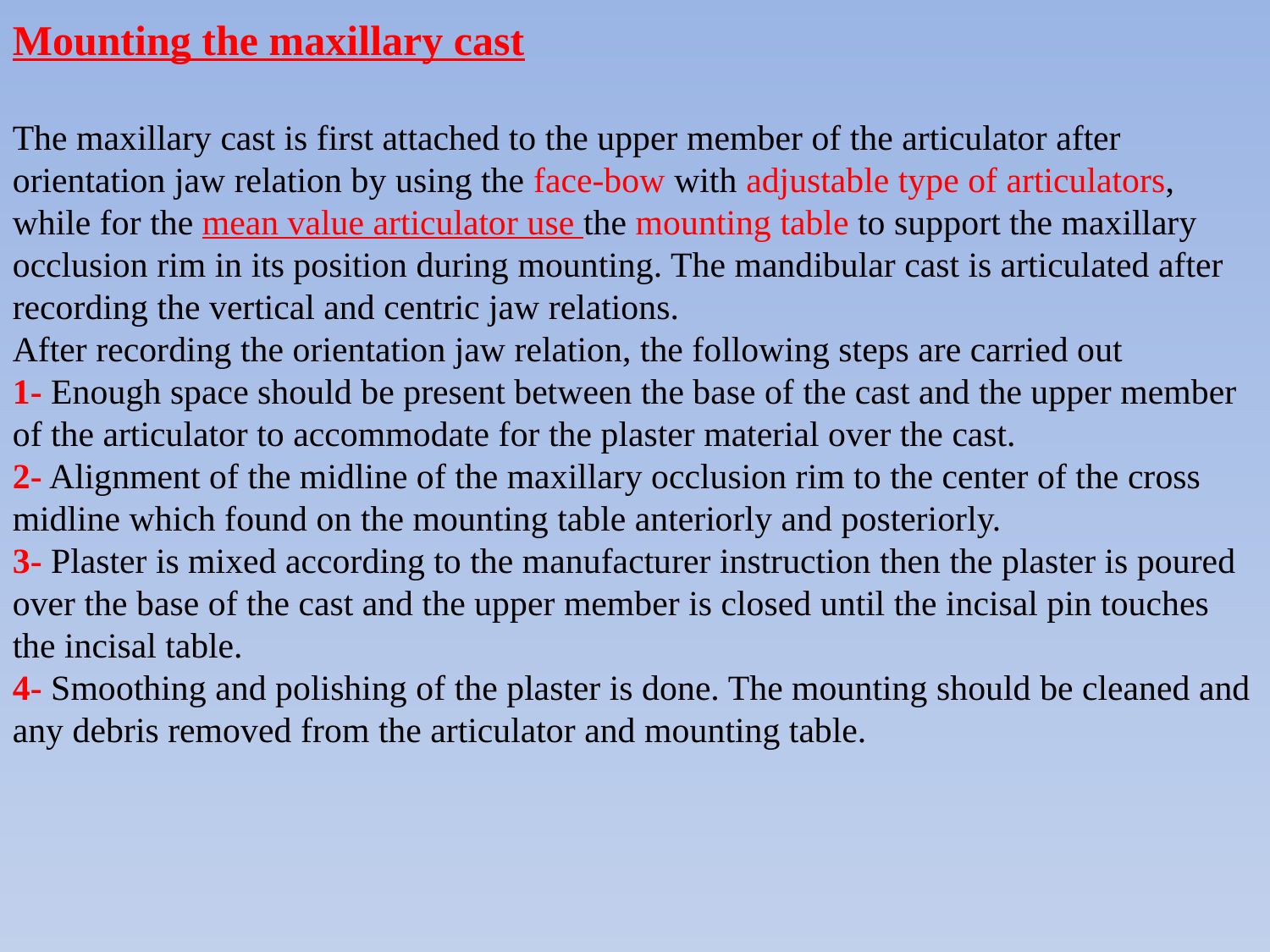

Mounting the maxillary cast

The maxillary cast is first attached to the upper member of the articulator after orientation jaw relation by using the face-bow with adjustable type of articulators, while for the mean value articulator use the mounting table to support the maxillary occlusion rim in its position during mounting. The mandibular cast is articulated after recording the vertical and centric jaw relations.
After recording the orientation jaw relation, the following steps are carried out
1- Enough space should be present between the base of the cast and the upper member of the articulator to accommodate for the plaster material over the cast.
2- Alignment of the midline of the maxillary occlusion rim to the center of the cross midline which found on the mounting table anteriorly and posteriorly.
3- Plaster is mixed according to the manufacturer instruction then the plaster is poured over the base of the cast and the upper member is closed until the incisal pin touches the incisal table.
4- Smoothing and polishing of the plaster is done. The mounting should be cleaned and any debris removed from the articulator and mounting table.